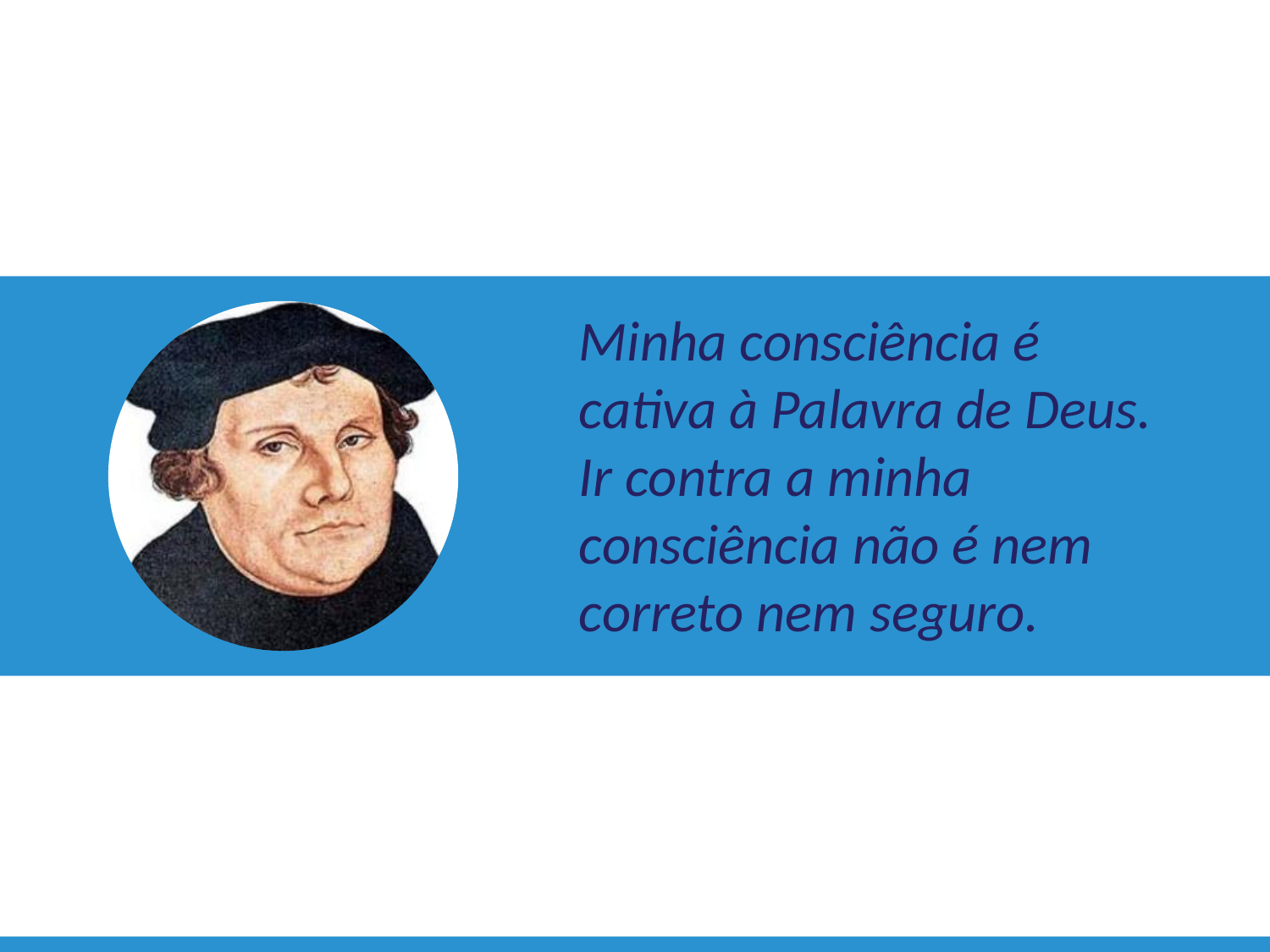

Minha consciência é cativa à Palavra de Deus. Ir contra a minha consciência não é nem correto nem seguro.